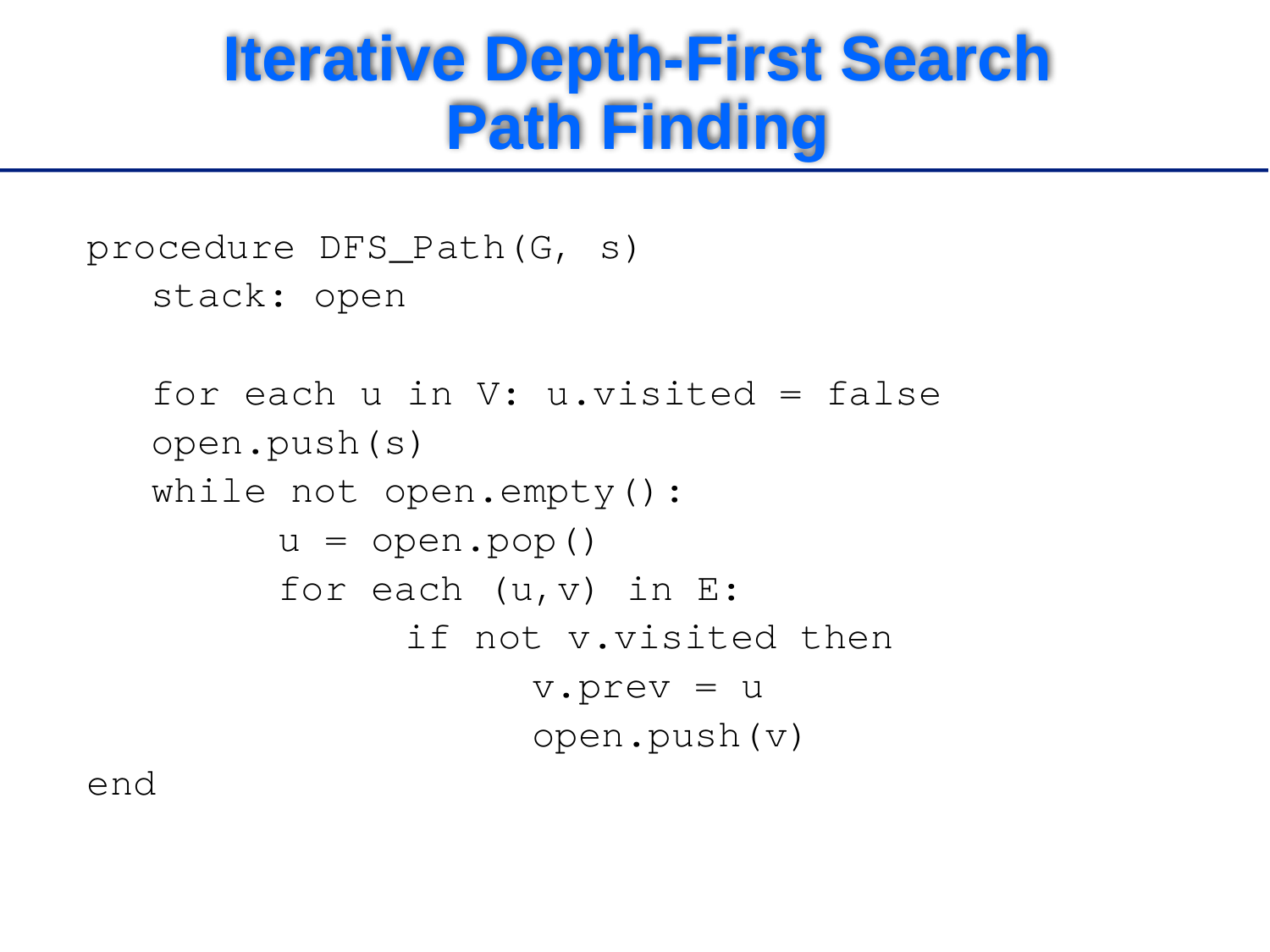

# Iterative Depth-First Search Path Finding
procedure DFS_Path(G, s)
	stack: open

	for each u in V: u.visited = false
	open.push(s)
	while not open.empty():
		u = open.pop()
		for each (u,v) in E:
			if not v.visited then
				v.prev = u
				open.push(v)
end